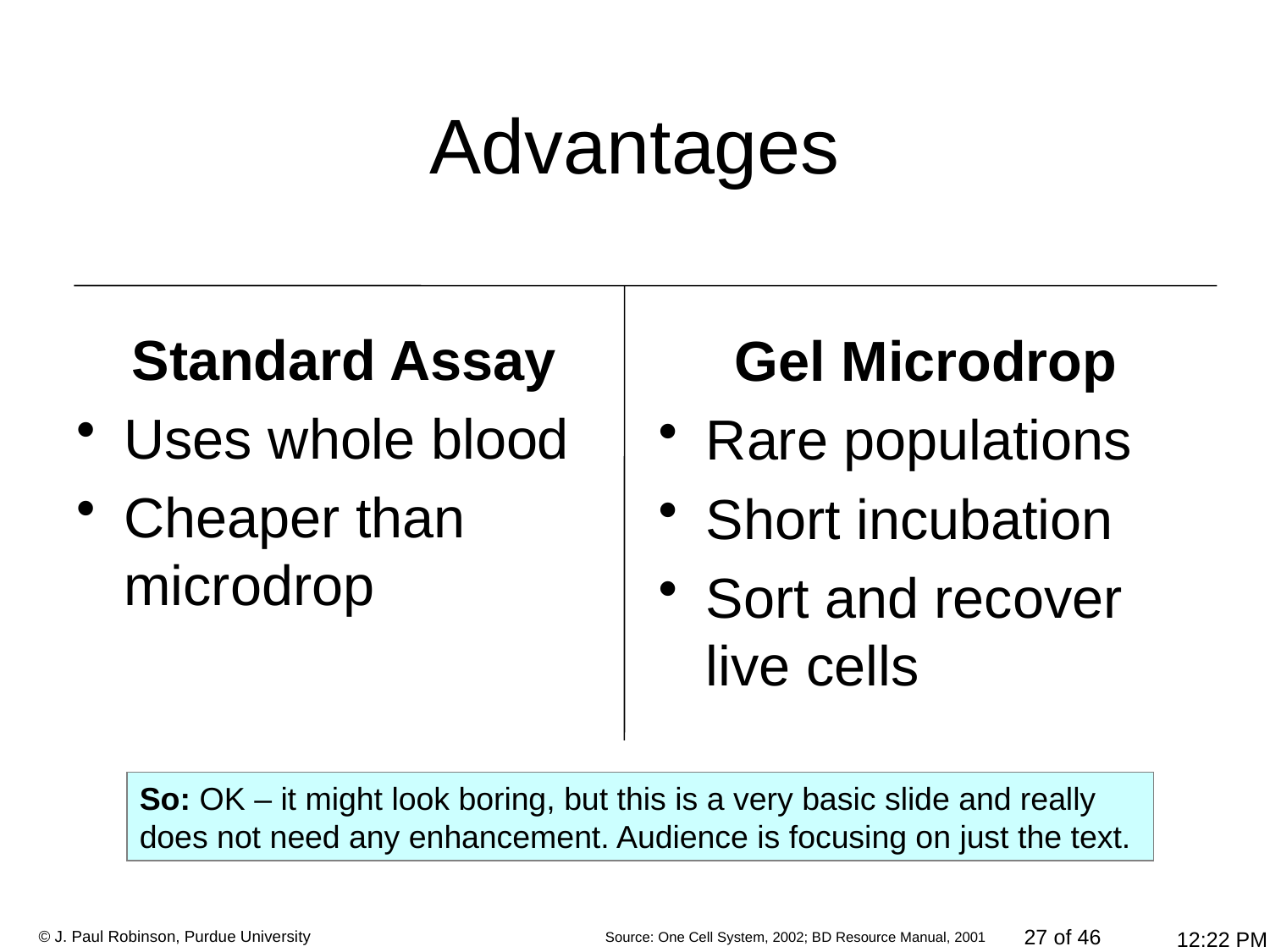

# Advantages

Standard Assay
Uses whole blood
Cheaper than microdrop

Gel Microdrop
Rare populations
Short incubation
Sort and recover live cells
So: OK – it might look boring, but this is a very basic slide and really does not need any enhancement. Audience is focusing on just the text.
27 of 46
© J. Paul Robinson, Purdue University
12:22 PM
Source: One Cell System, 2002; BD Resource Manual, 2001